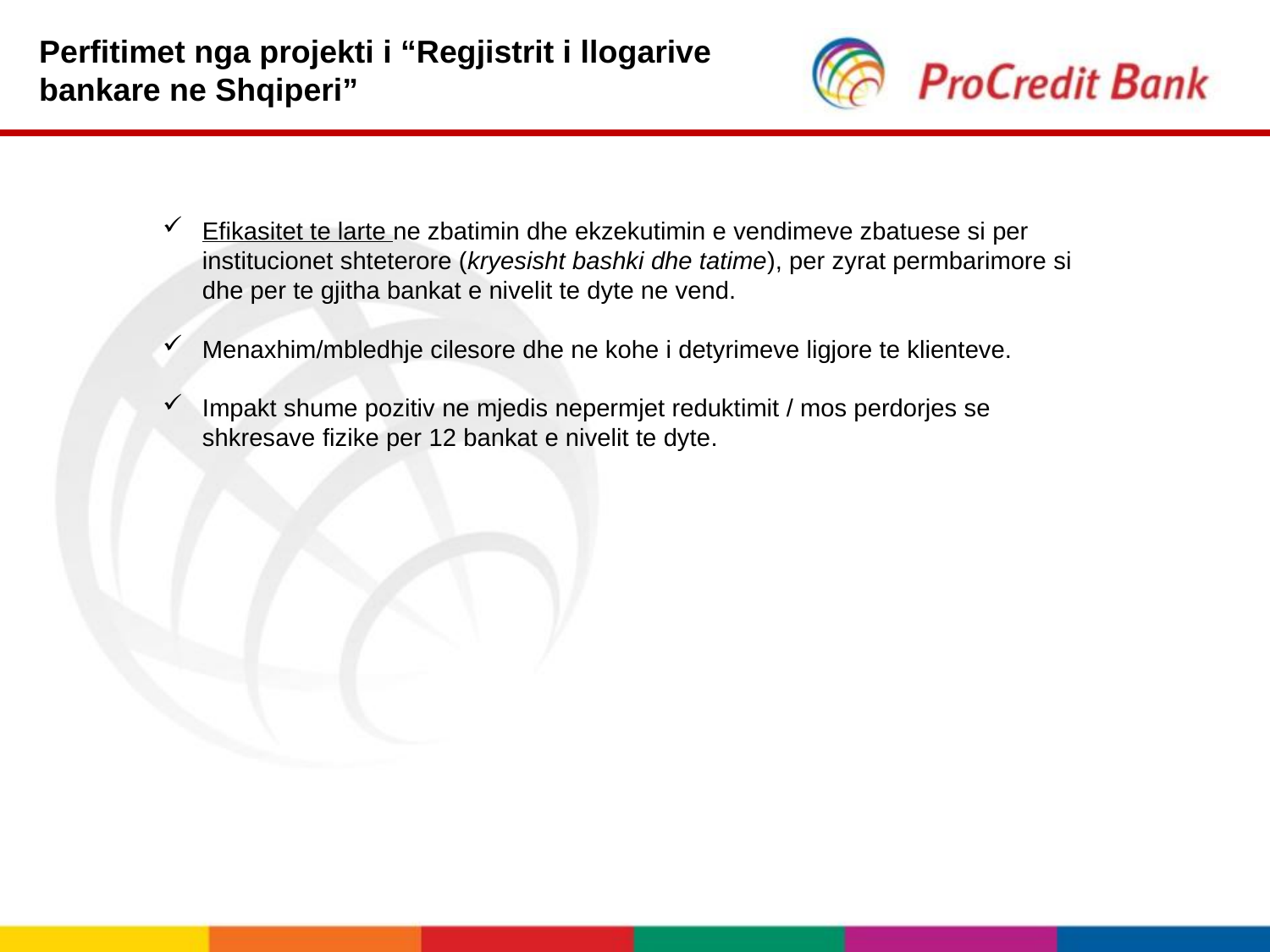

Perfitimet nga projekti i “Regjistrit i llogarive
bankare ne Shqiperi”

Efikasitet te larte ne zbatimin dhe ekzekutimin e vendimeve zbatuese si per institucionet shteterore (kryesisht bashki dhe tatime), per zyrat permbarimore si dhe per te gjitha bankat e nivelit te dyte ne vend.

Menaxhim/mbledhje cilesore dhe ne kohe i detyrimeve ligjore te klienteve.

Impakt shume pozitiv ne mjedis nepermjet reduktimit / mos perdorjes se shkresave fizike per 12 bankat e nivelit te dyte.